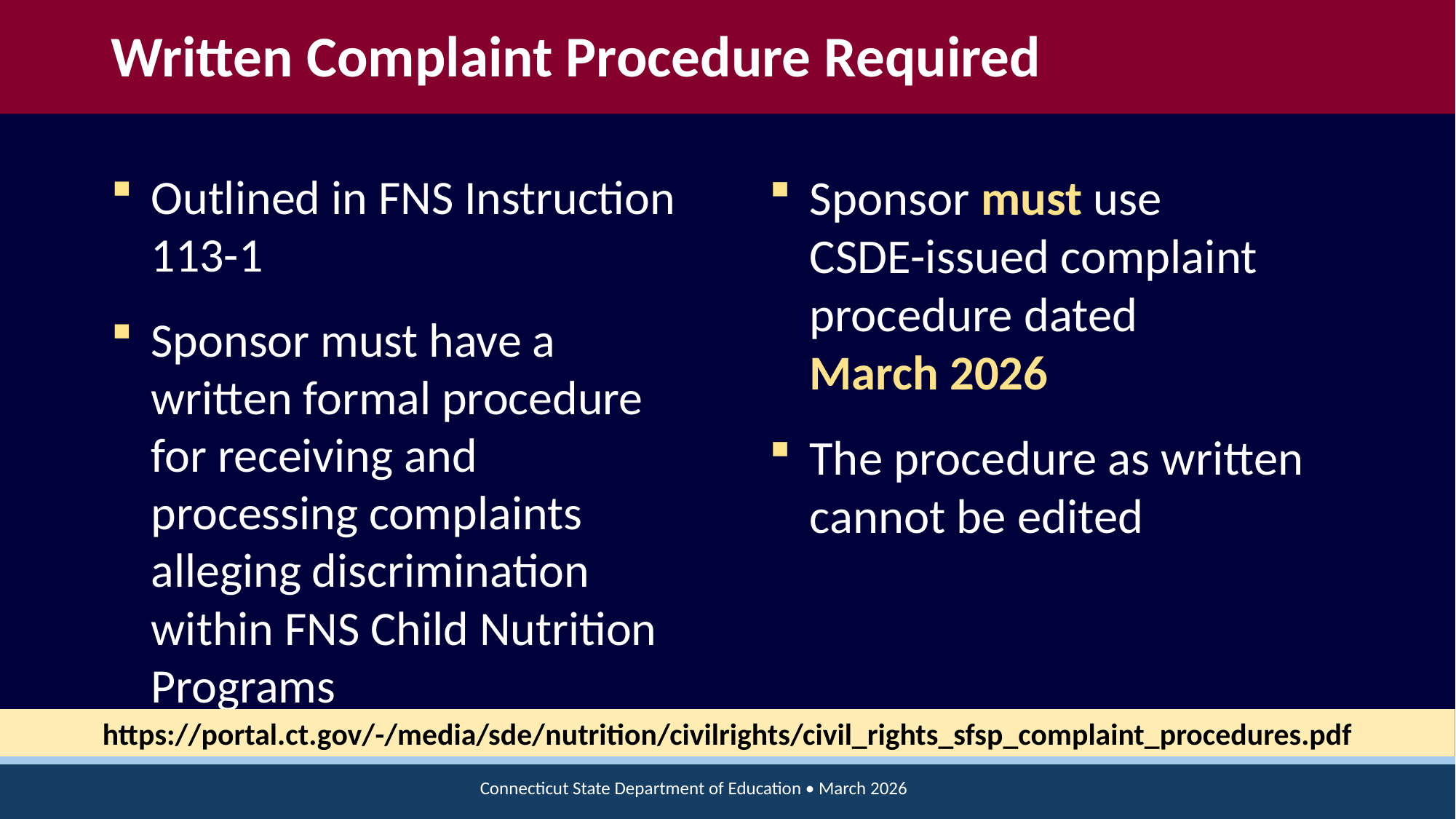

# Written Complaint Procedure Required
Outlined in FNS Instruction 113-1
Sponsor must have a written formal procedure for receiving and processing complaints alleging discrimination within FNS Child Nutrition Programs
Sponsor must use
CSDE-issued complaint procedure dated
March 2026
The procedure as written cannot be edited

https://portal.ct.gov/-/media/sde/nutrition/civilrights/civil_rights_sfsp_complaint_procedures.pdf
Connecticut State Department of Education • March 2026